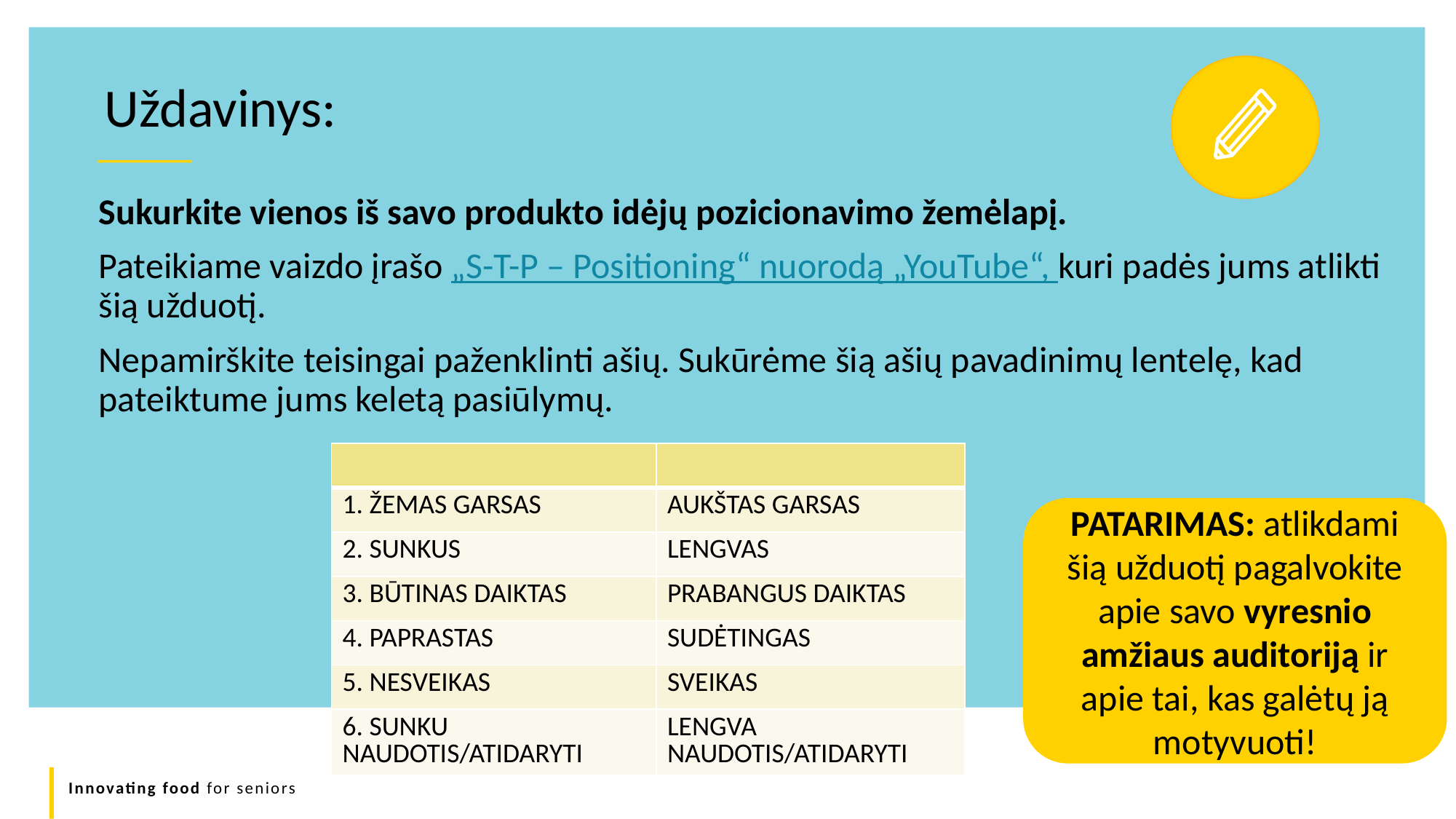

Uždavinys:

Sukurkite vienos iš savo produkto idėjų pozicionavimo žemėlapį.
Pateikiame vaizdo įrašo „S-T-P – Positioning“ nuorodą „YouTube“, kuri padės jums atlikti šią užduotį.
Nepamirškite teisingai paženklinti ašių. Sukūrėme šią ašių pavadinimų lentelę, kad pateiktume jums keletą pasiūlymų.

|  |  |
| --- | --- |
| 1. ŽEMAS GARSAS | AUKŠTAS GARSAS |
| 2. SUNKUS | LENGVAS |
| 3. BŪTINAS DAIKTAS | PRABANGUS DAIKTAS |
| 4. PAPRASTAS | SUDĖTINGAS |
| 5. NESVEIKAS | SVEIKAS |
| 6. SUNKU NAUDOTIS/ATIDARYTI | LENGVA NAUDOTIS/ATIDARYTI |
PATARIMAS: atlikdami šią užduotį pagalvokite apie savo vyresnio amžiaus auditoriją ir apie tai, kas galėtų ją motyvuoti!